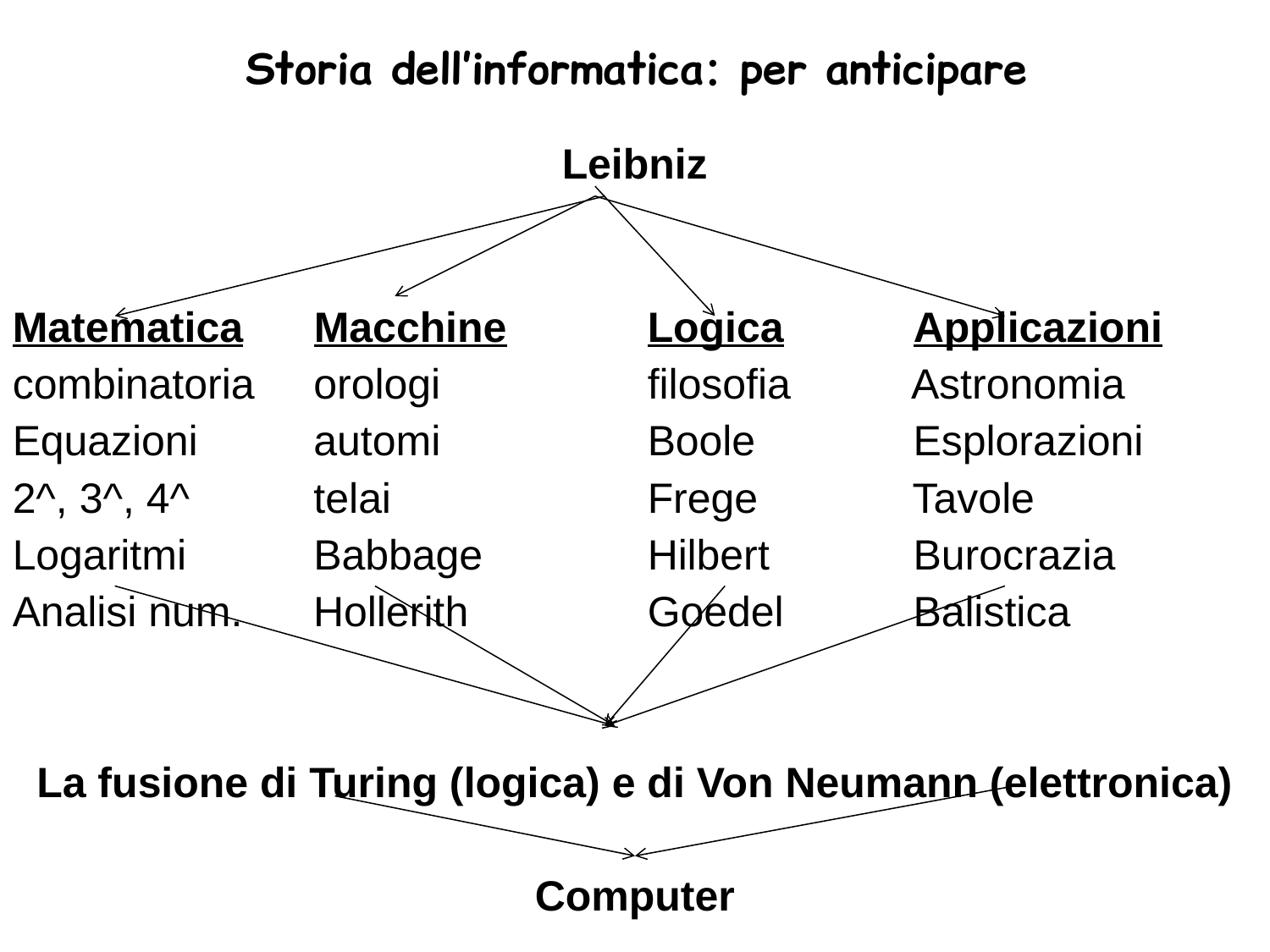

Storia dell’informatica: per anticipare
Leibniz

Matematica	    Macchine		Logica	 Applicazioni
combinatoria	    orologi		filosofia	 Astronomia
Equazioni	    automi		Boole		 Esplorazioni
2^, 3^, 4^	    telai			Frege		 Tavole
Logaritmi	    Babbage		Hilbert		 Burocrazia
Analisi num.      Hollerith		Goedel 	 Balistica

La fusione di Turing (logica) e di Von Neumann (elettronica)

Computer